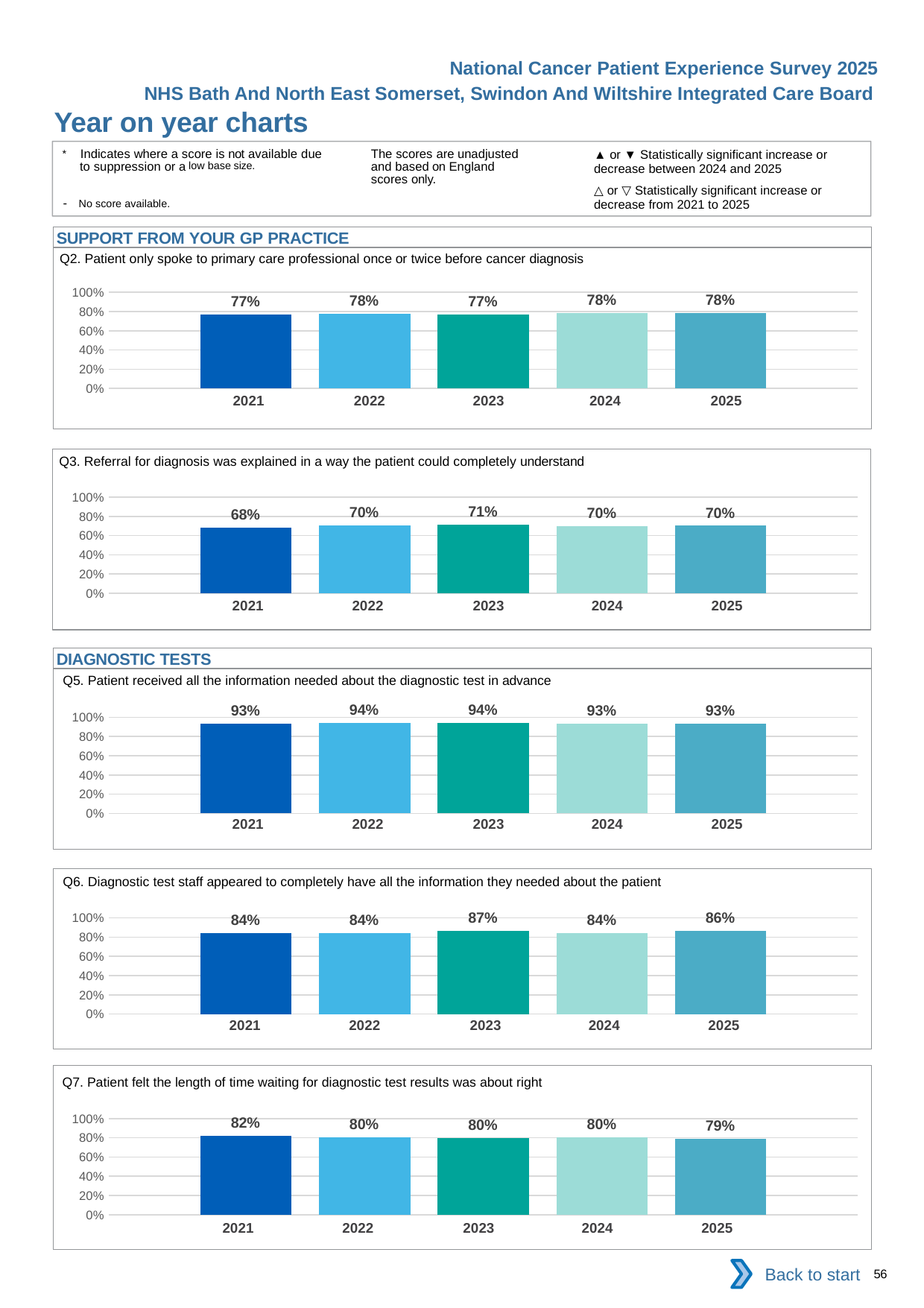

National Cancer Patient Experience Survey 2025
NHS Bath And North East Somerset, Swindon And Wiltshire Integrated Care Board
Year on year charts

▲ or ▼ Statistically significant increase or decrease between 2024 and 2025
△ or ▽ Statistically significant increase or decrease from 2021 to 2025
The scores are unadjusted and based on England scores only.
*  Indicates where a score is not available due to suppression or a low base size.
- No score available.
SUPPORT FROM YOUR GP PRACTICE
Q2. Patient only spoke to primary care professional once or twice before cancer diagnosis

### Chart

| Category | 2021 | 2022 | 2023 | 2024 | 2025 |
|---|---|---|---|---|---|
| Category 1 | 0.7675676 | 0.7757009 | 0.7678571 | 0.7832061 | 0.7818741 |
| 2021 | 2022 | 2023 | 2024 | 2025 |
| --- | --- | --- | --- | --- |
|  |  |  |  |  |
Q3. Referral for diagnosis was explained in a way the patient could completely understand

### Chart

| Category | 2021 | 2022 | 2023 | 2024 | 2025 |
|---|---|---|---|---|---|
| Category 1 | 0.6833773 | 0.704675 | 0.714565 | 0.6958474 | 0.7024185 |
| 2021 | 2022 | 2023 | 2024 | 2025 |
| --- | --- | --- | --- | --- |
|  |  |  |  |  |
DIAGNOSTIC TESTS
Q5. Patient received all the information needed about the diagnostic test in advance

### Chart

| Category | 2021 | 2022 | 2023 | 2024 | 2025 |
|---|---|---|---|---|---|
| Category 1 | 0.9322799 | 0.9399015 | 0.9400685 | 0.930277 | 0.9311846 |
| 2021 | 2022 | 2023 | 2024 | 2025 |
| --- | --- | --- | --- | --- |
|  |  |  |  |  |
Q6. Diagnostic test staff appeared to completely have all the information they needed about the patient

### Chart

| Category | 2021 | 2022 | 2023 | 2024 | 2025 |
|---|---|---|---|---|---|
| Category 1 | 0.8409332 | 0.8408239 | 0.8677686 | 0.8396739 | 0.8631052 |
| 2021 | 2022 | 2023 | 2024 | 2025 |
| --- | --- | --- | --- | --- |
|  |  |  |  |  |
Q7. Patient felt the length of time waiting for diagnostic test results was about right

### Chart

| Category | 2021 | 2022 | 2023 | 2024 | 2025 |
|---|---|---|---|---|---|
| Category 1 | 0.8227848 | 0.8033708 | 0.7955665 | 0.8034111 | 0.7860116 |
| 2021 | 2022 | 2023 | 2024 | 2025 |
| --- | --- | --- | --- | --- |
|  |  |  |  |  |
Back to start

56